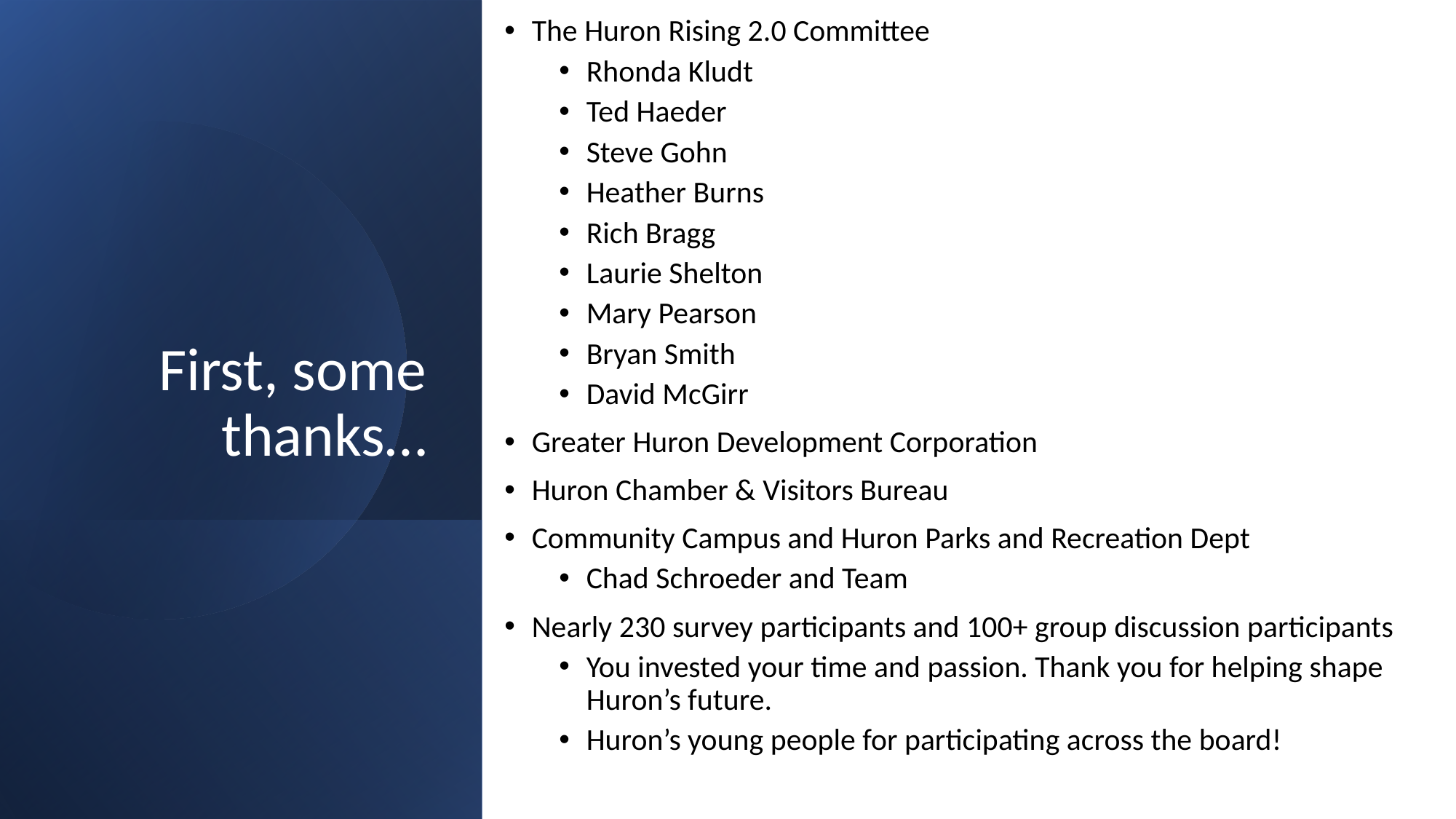

The Huron Rising 2.0 Committee
Rhonda Kludt
Ted Haeder
Steve Gohn
Heather Burns
Rich Bragg
Laurie Shelton
Mary Pearson
Bryan Smith
David McGirr
Greater Huron Development Corporation
Huron Chamber & Visitors Bureau
Community Campus and Huron Parks and Recreation Dept
Chad Schroeder and Team
Nearly 230 survey participants and 100+ group discussion participants
You invested your time and passion. Thank you for helping shape Huron’s future.
Huron’s young people for participating across the board!

# First, some thanks…